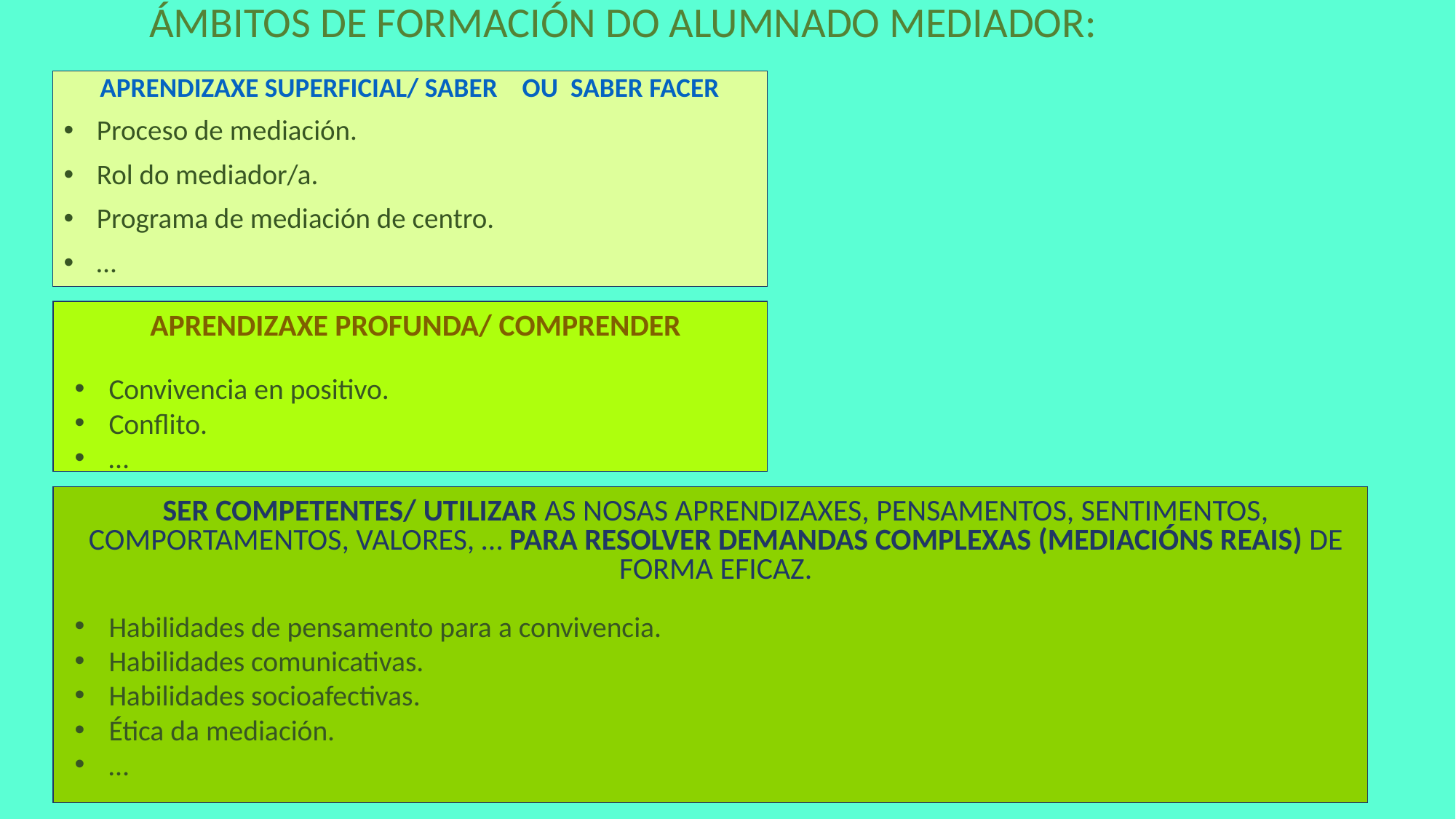

| ÁMBITOS DE FORMACIÓN DO ALUMNADO MEDIADOR: |
| --- |
APRENDIZAXE SUPERFICIAL/ SABER    OU  SABER FACER
Proceso de mediación.
Rol do mediador/a.
Programa de mediación de centro.
…

APRENDIZAXE PROFUNDA/ COMPRENDER

Convivencia en positivo.
Conflito.
…

SER COMPETENTES/ UTILIZAR AS NOSAS APRENDIZAXES, PENSAMENTOS, SENTIMENTOS, COMPORTAMENTOS, VALORES, … PARA RESOLVER DEMANDAS COMPLEXAS (MEDIACIÓNS REAIS) DE FORMA EFICAZ.

Habilidades de pensamento para a convivencia.
Habilidades comunicativas.
Habilidades socioafectivas.
Ética da mediación.
…

.
4